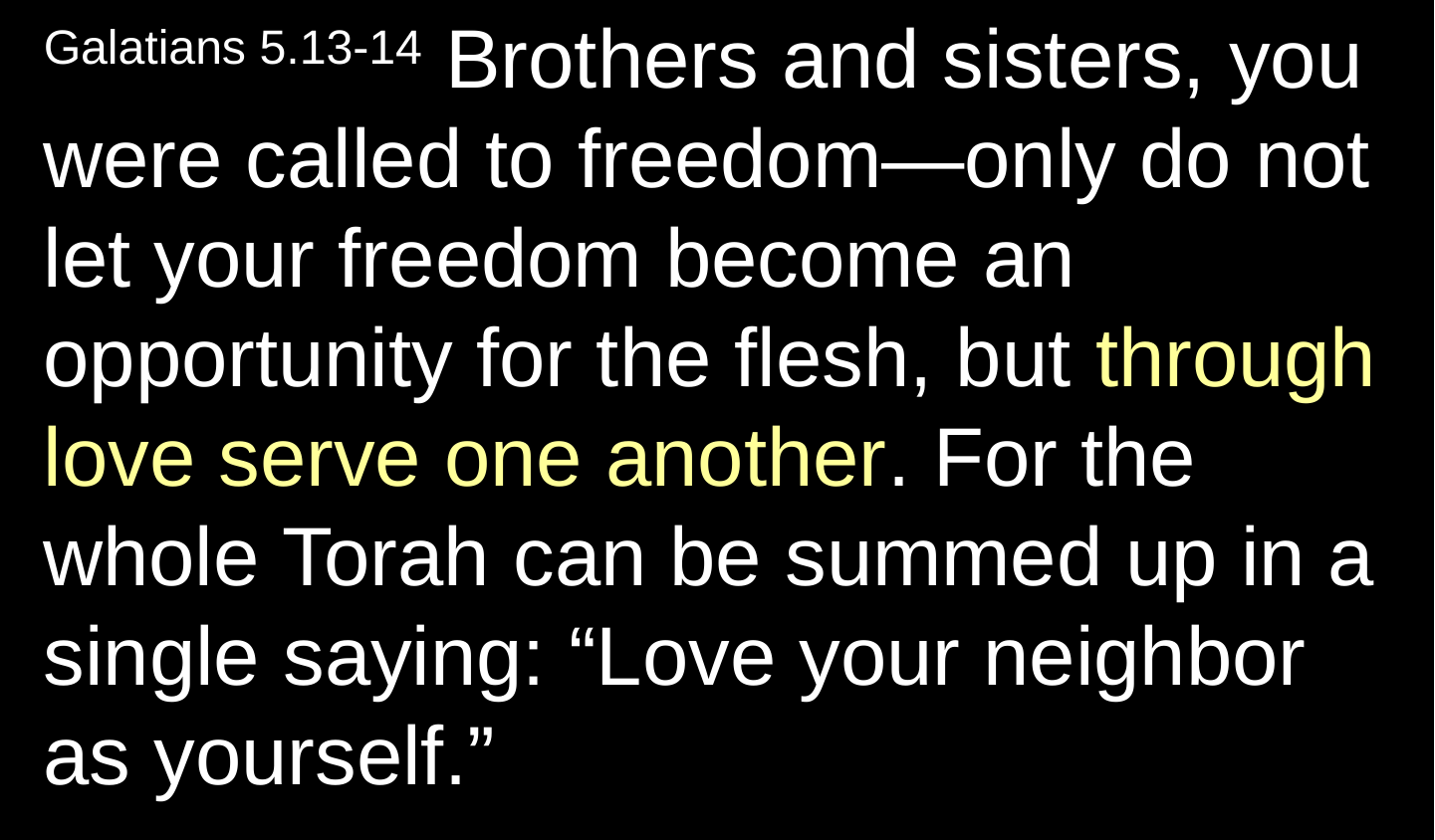

Galatians 5.13-14 Brothers and sisters, you were called to freedom—only do not let your freedom become an opportunity for the flesh, but through love serve one another. For the whole Torah can be summed up in a single saying: “Love your neighbor as yourself.”